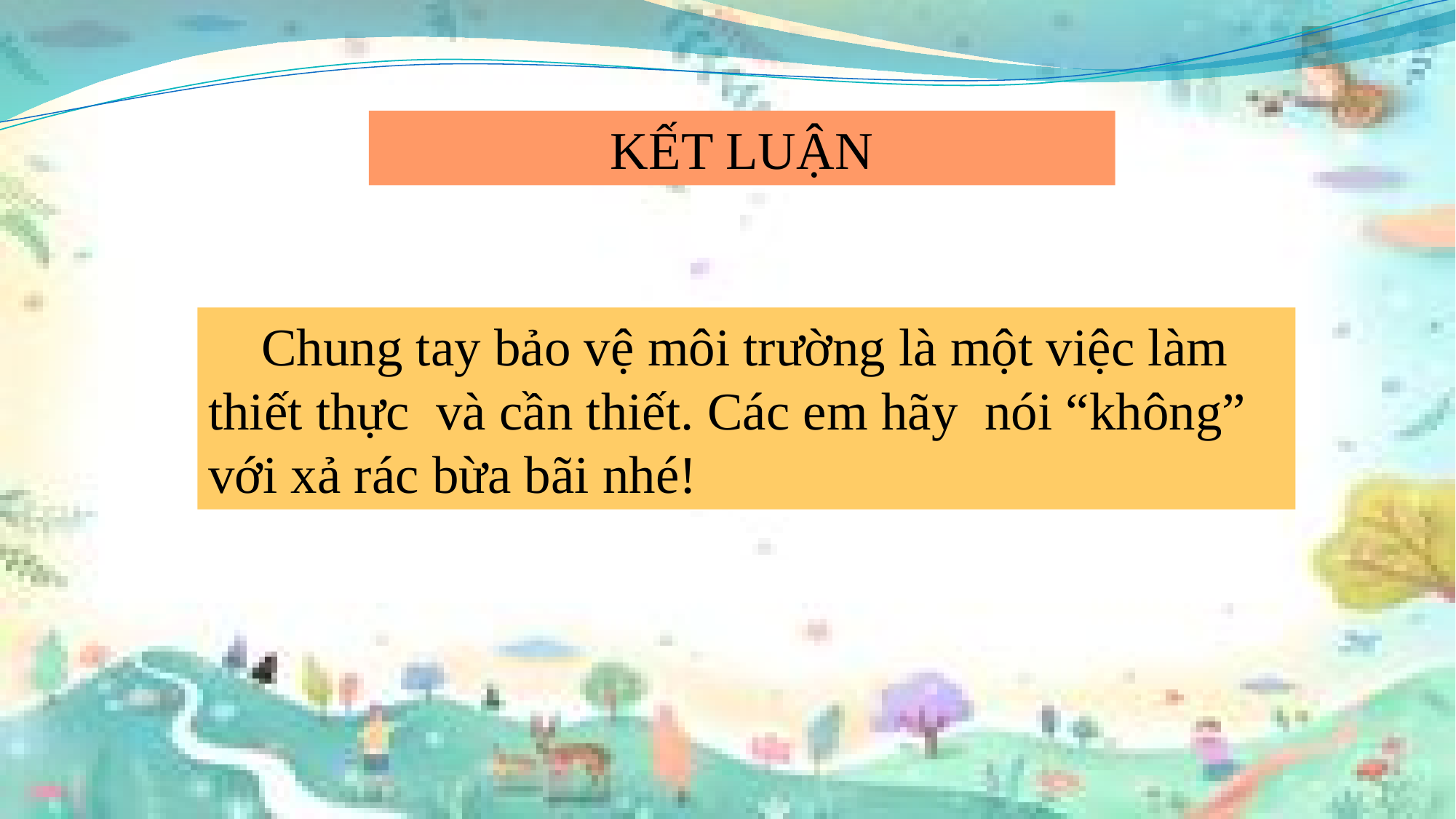

KẾT LUẬN
    Chung tay bảo vệ môi trường là một việc làm thiết thực  và cần thiết. Các em hãy  nói “không” với xả rác bừa bãi nhé!